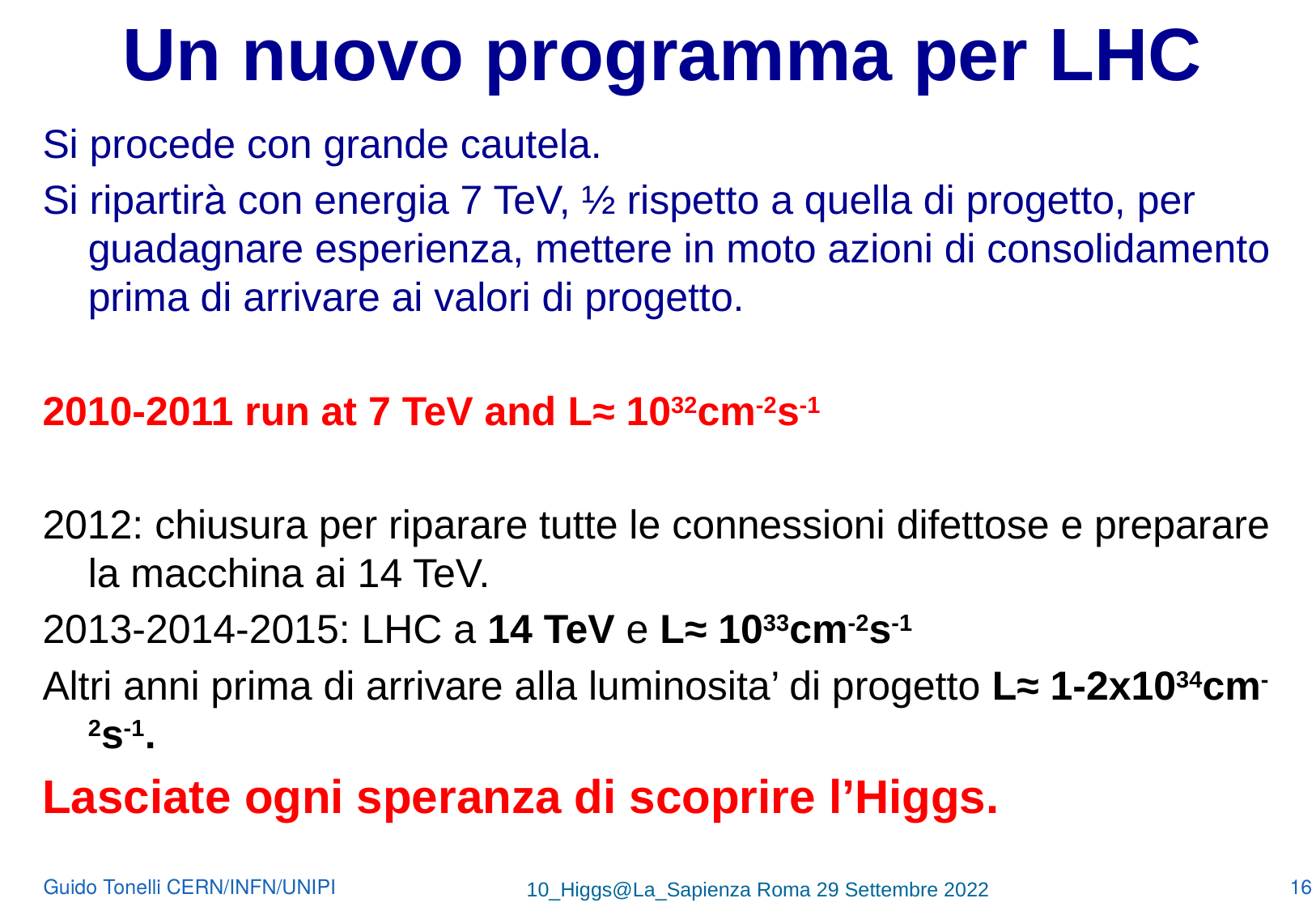

# Un nuovo programma per LHC
Si procede con grande cautela.
Si ripartirà con energia 7 TeV, ½ rispetto a quella di progetto, per guadagnare esperienza, mettere in moto azioni di consolidamento  prima di arrivare ai valori di progetto.

2010-2011 run at 7 TeV and L≈ 1032cm-2s-1

2012: chiusura per riparare tutte le connessioni difettose e preparare la macchina ai 14 TeV.
2013-2014-2015: LHC a 14 TeV e L≈ 1033cm-2s-1
Altri anni prima di arrivare alla luminosita’ di progetto L≈ 1-2x1034cm-2s-1.
Lasciate ogni speranza di scoprire l’Higgs.
16